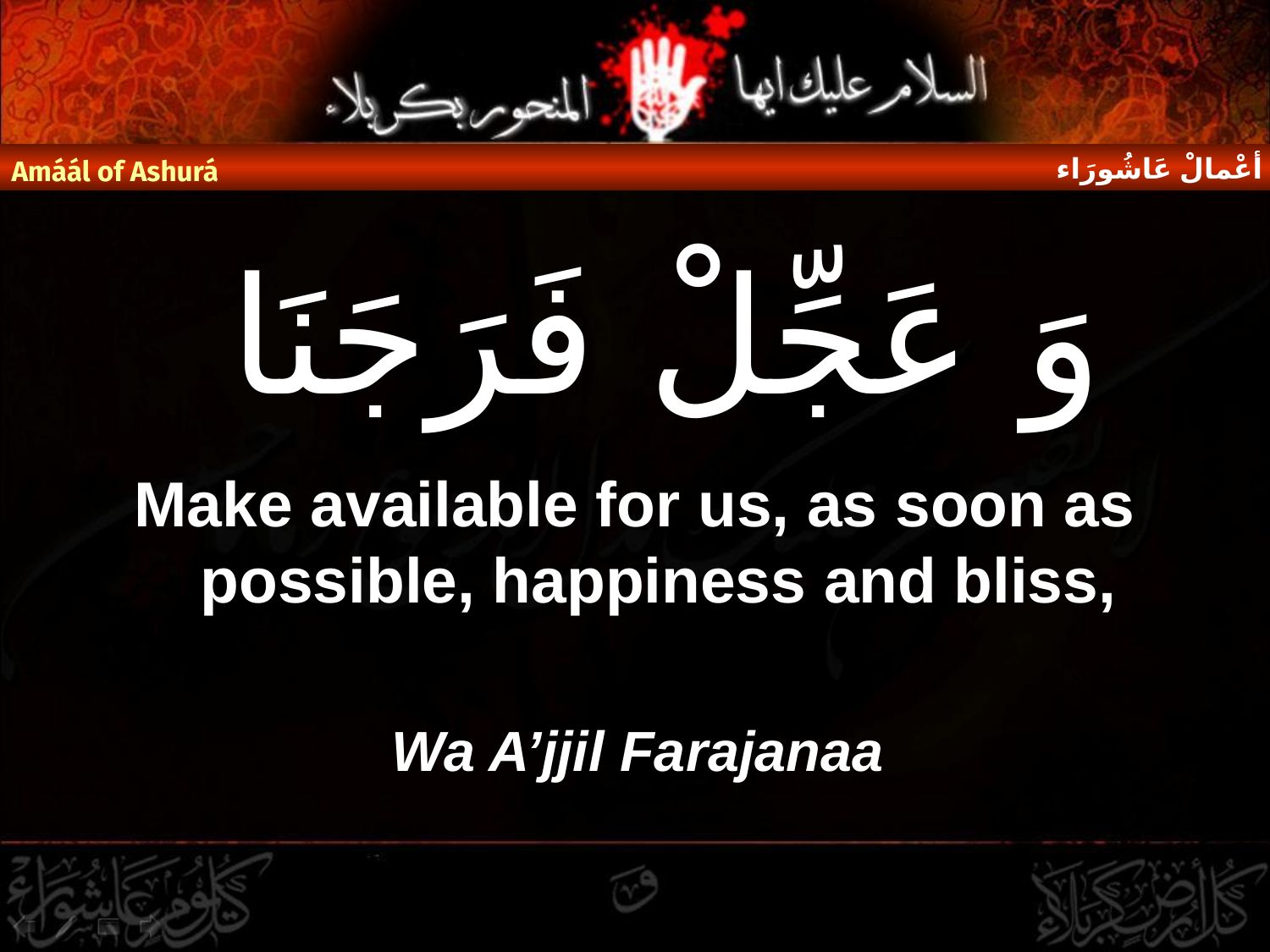

أعْمالْ عَاشُورَاء
Amáál of Ashurá
# وَ عَجِّلْ فَرَجَنَا
Make available for us, as soon as possible, happiness and bliss,
Wa A’jjil Farajanaa